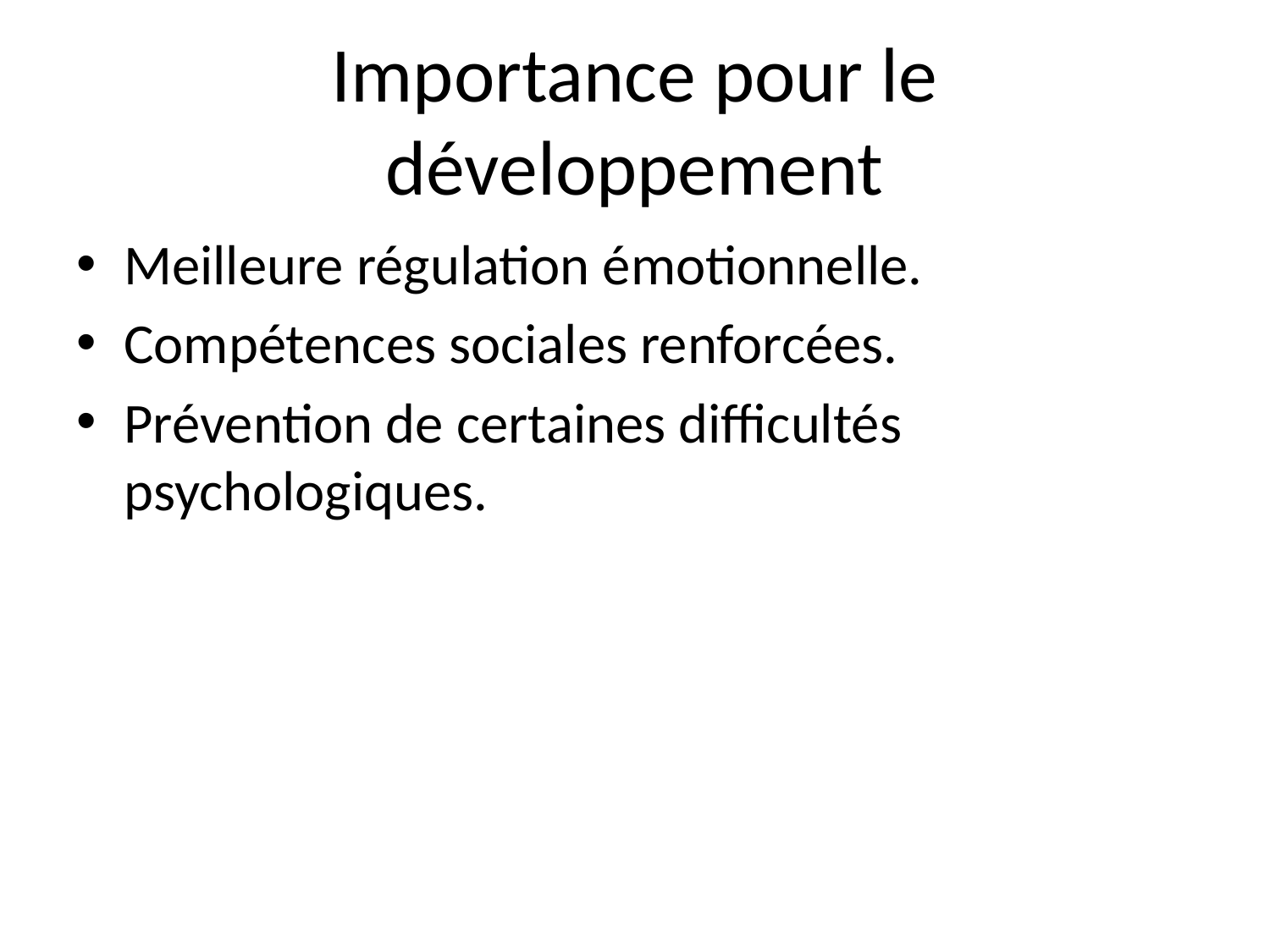

# Importance pour le développement
Meilleure régulation émotionnelle.
Compétences sociales renforcées.
Prévention de certaines difficultés psychologiques.